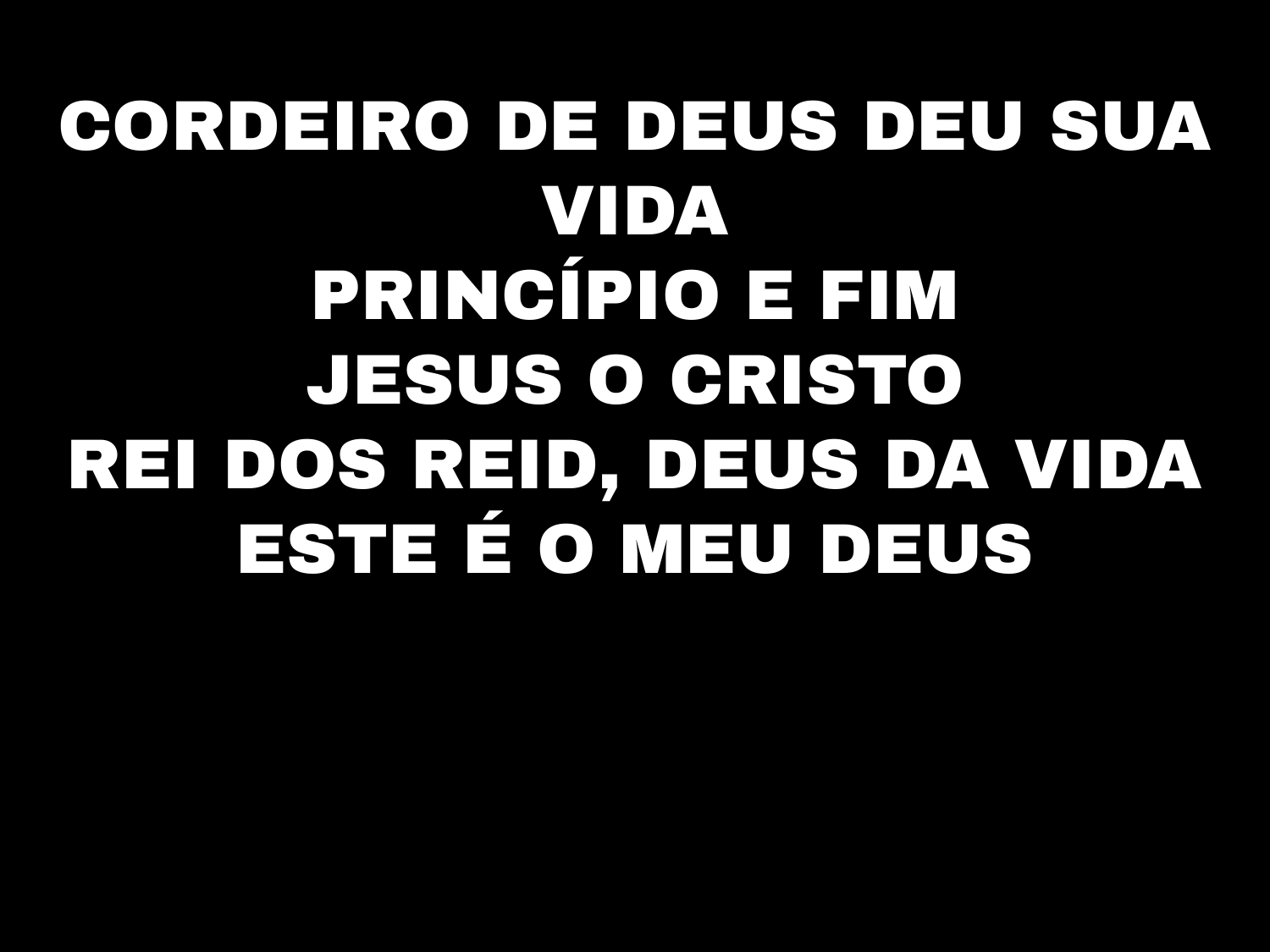

# CORDEIRO DE DEUS DEU SUA VIDA PRINCÍPIO E FIM JESUS O CRISTO REI DOS REID, DEUS DA VIDA ESTE É O MEU DEUS